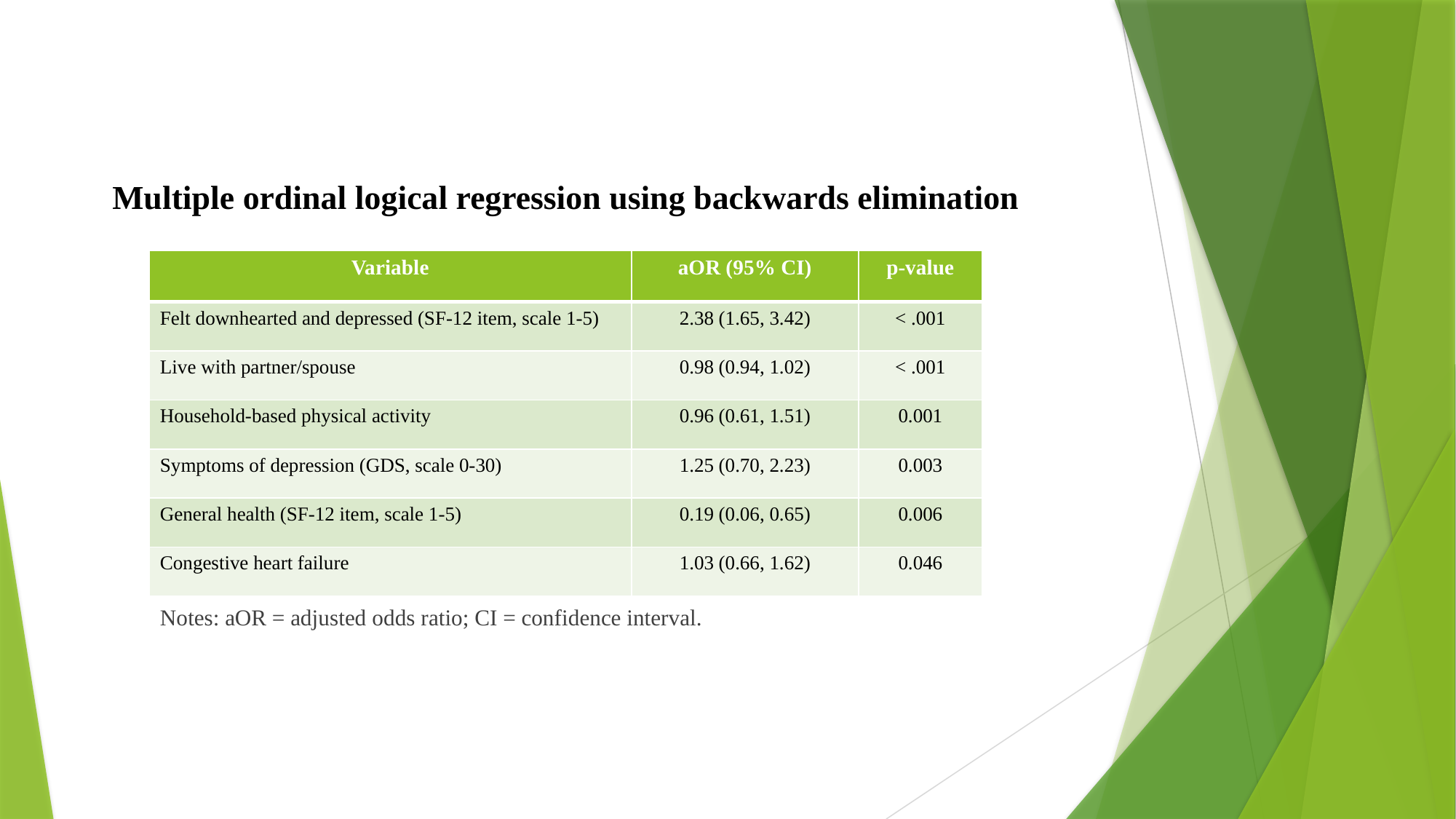

Notes: aOR = adjusted odds ratio; CI = confidence interval.

# Multiple ordinal logical regression using backwards elimination
| Variable | aOR (95% CI) | p-value |
| --- | --- | --- |
| Felt downhearted and depressed (SF-12 item, scale 1-5) | 2.38 (1.65, 3.42) | < .001 |
| Live with partner/spouse | 0.98 (0.94, 1.02) | < .001 |
| Household-based physical activity | 0.96 (0.61, 1.51) | 0.001 |
| Symptoms of depression (GDS, scale 0-30) | 1.25 (0.70, 2.23) | 0.003 |
| General health (SF-12 item, scale 1-5) | 0.19 (0.06, 0.65) | 0.006 |
| Congestive heart failure | 1.03 (0.66, 1.62) | 0.046 |